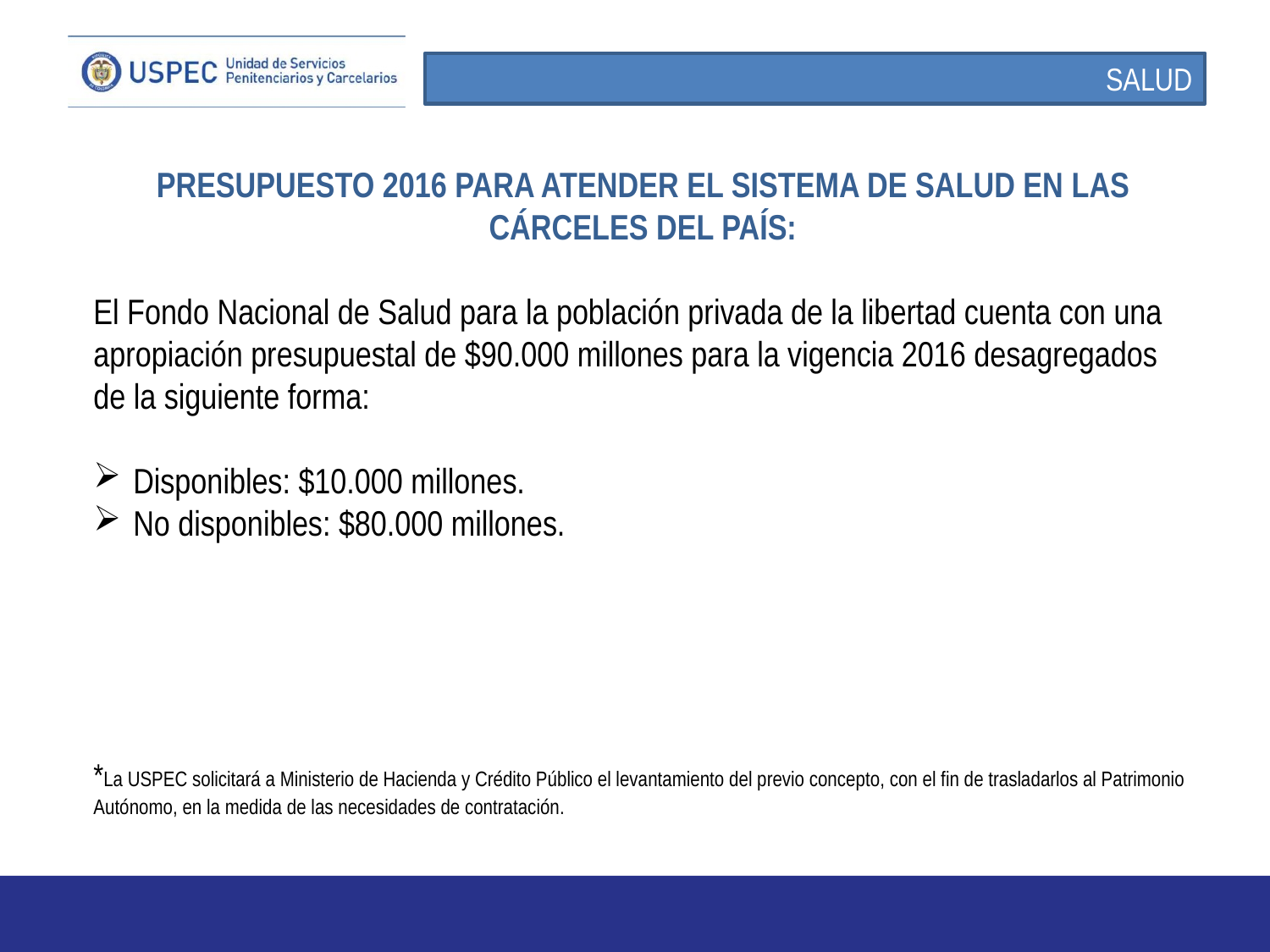

SALUD
PRESUPUESTO 2016 PARA ATENDER EL SISTEMA DE SALUD EN LAS CÁRCELES DEL PAÍS:

El Fondo Nacional de Salud para la población privada de la libertad cuenta con una apropiación presupuestal de $90.000 millones para la vigencia 2016 desagregados de la siguiente forma:

Disponibles: $10.000 millones.
No disponibles: $80.000 millones.

*La USPEC solicitará a Ministerio de Hacienda y Crédito Público el levantamiento del previo concepto, con el fin de trasladarlos al Patrimonio Autónomo, en la medida de las necesidades de contratación.